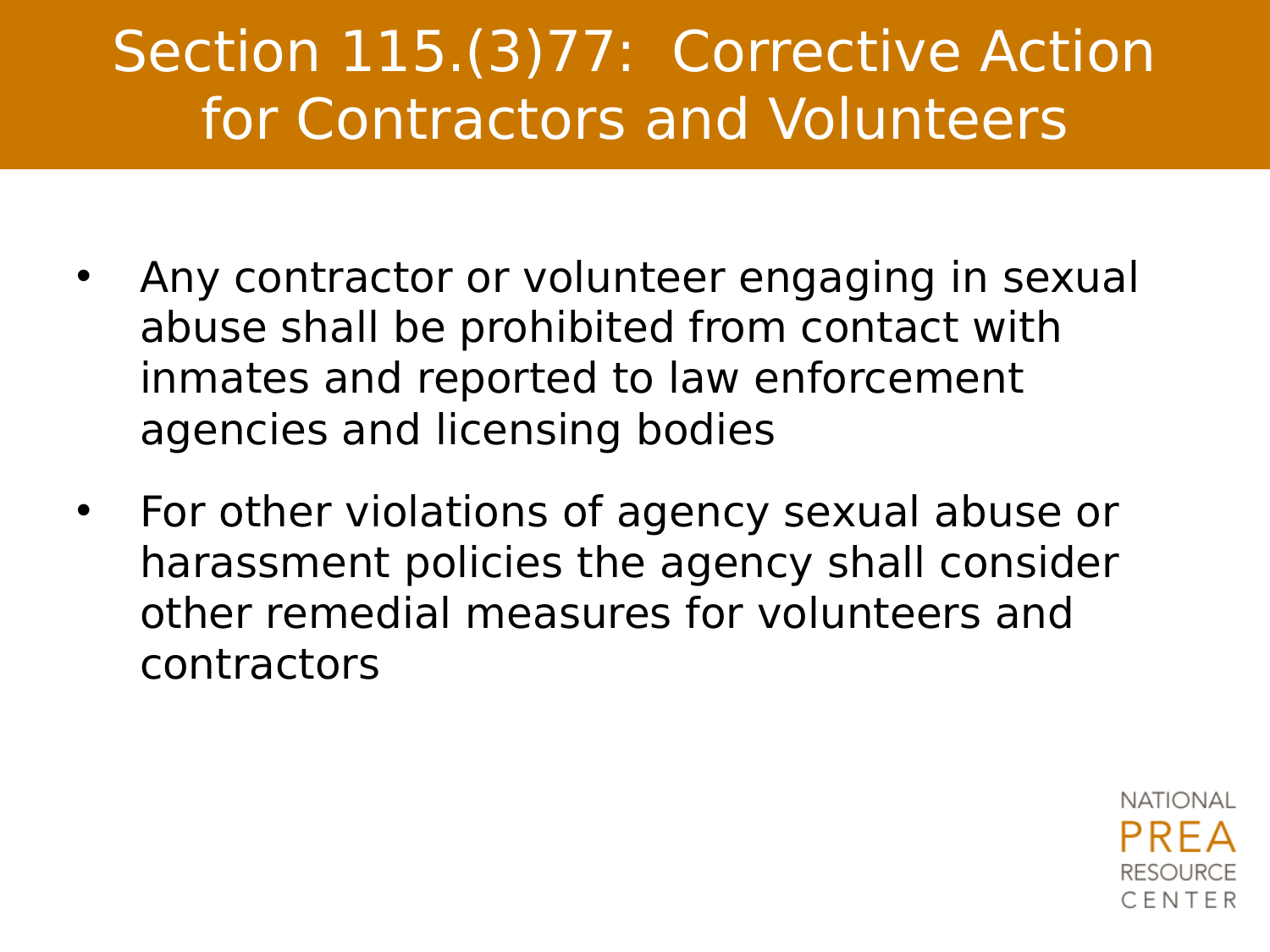

# Section 115.(3)77:  Corrective Action for Contractors and Volunteers
Any contractor or volunteer engaging in sexual abuse shall be prohibited from contact with inmates and reported to law enforcement agencies and licensing bodies
For other violations of agency sexual abuse or harassment policies the agency shall consider other remedial measures for volunteers and contractors